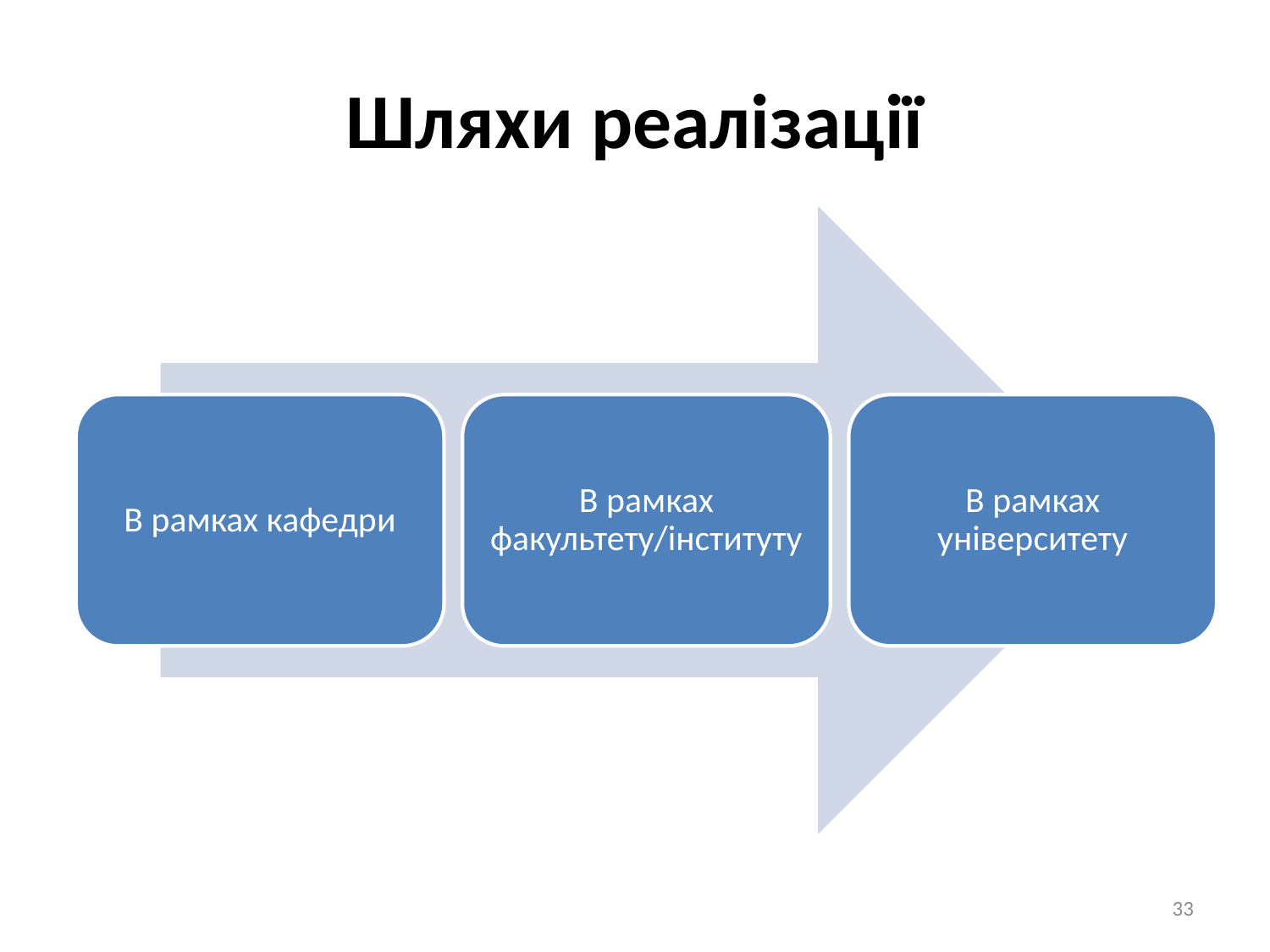

# Шляхи реалізації
В рамках кафедри
В рамках факультету/інституту
В рамках університету
33